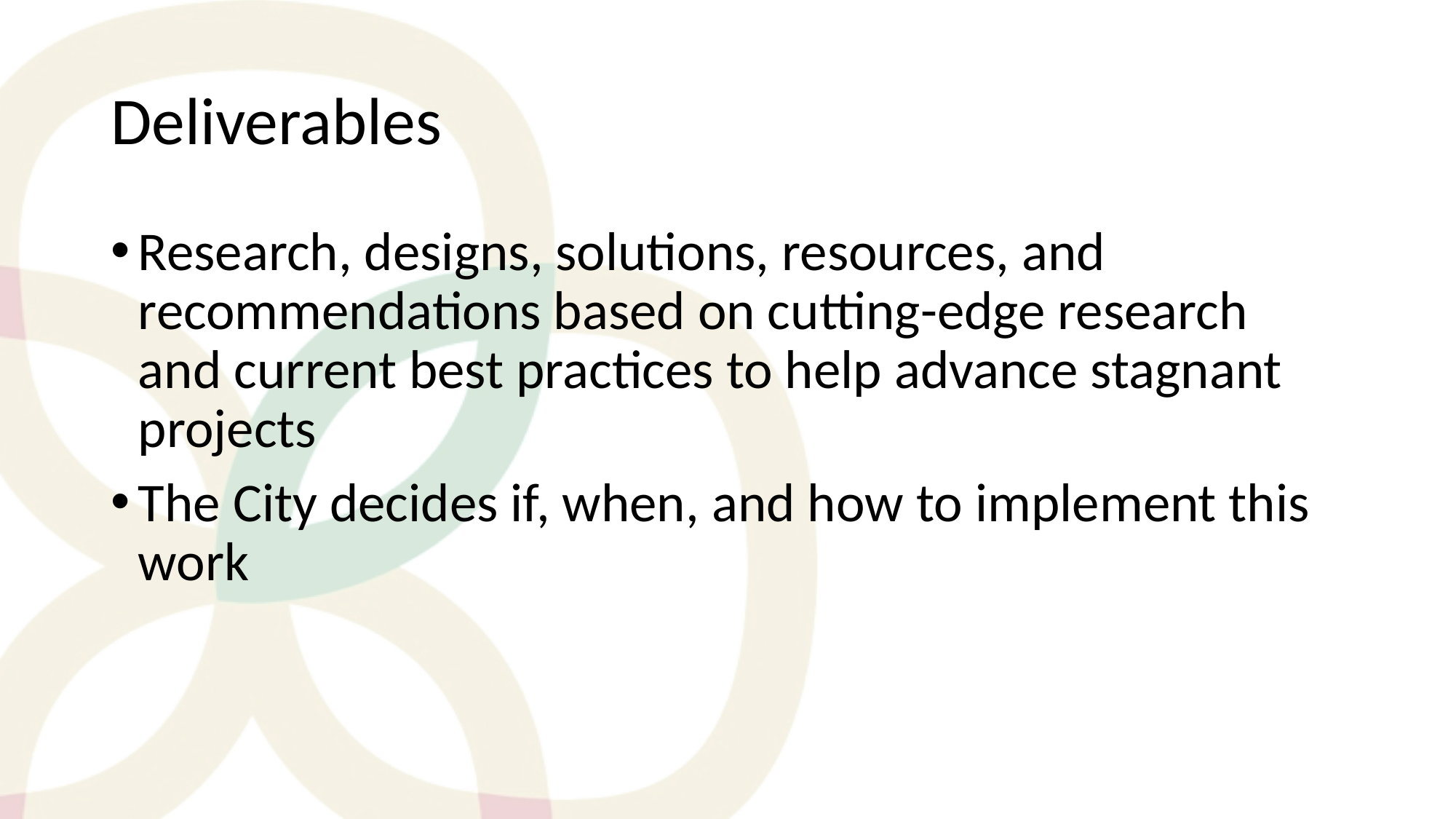

# Deliverables
Research, designs, solutions, resources, and recommendations based on cutting-edge research and current best practices to help advance stagnant projects
The City decides if, when, and how to implement this work